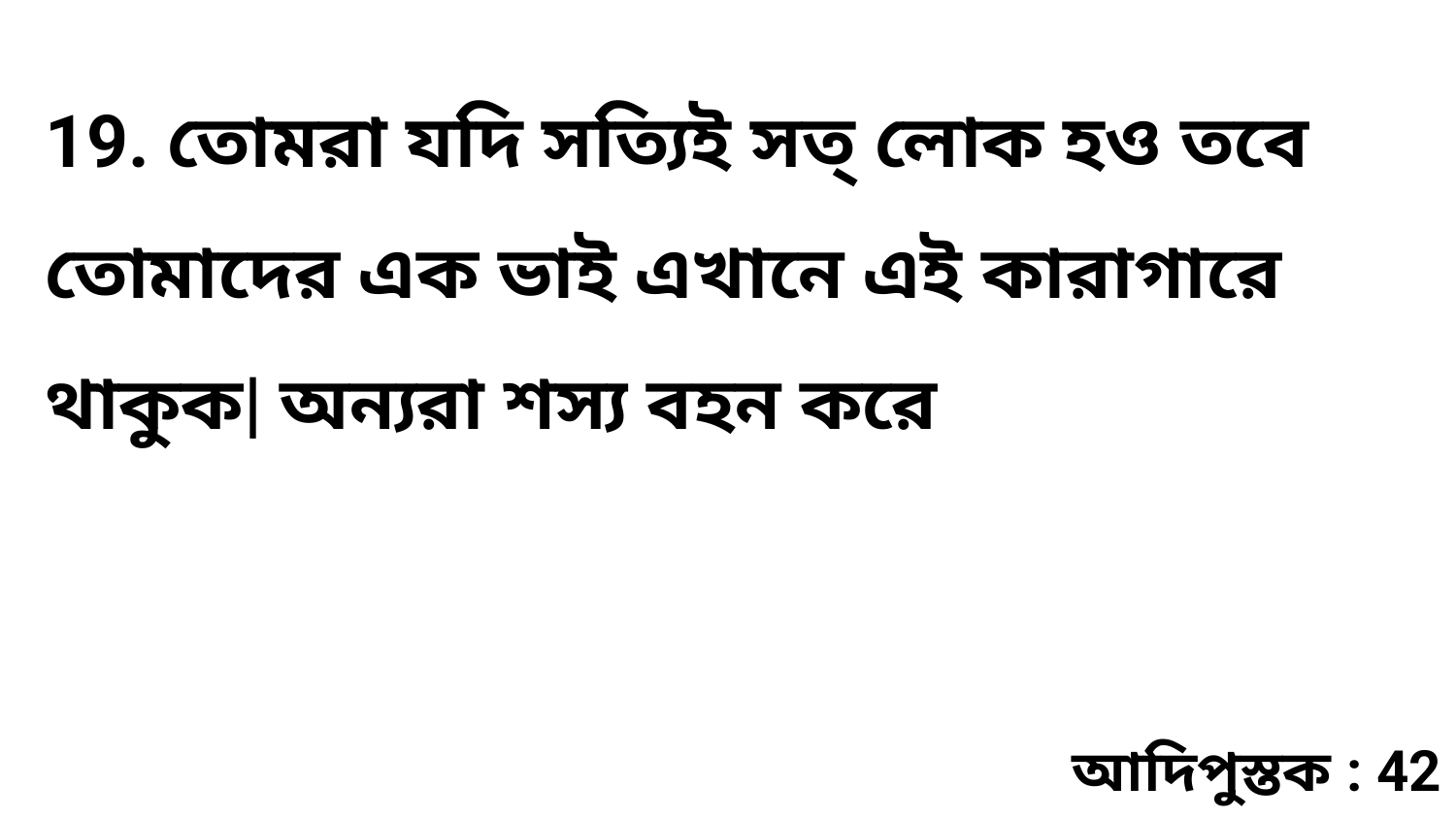

19. তোমরা যদি সত্যিই সত্‌ লোক হও তবে তোমাদের এক ভাই এখানে এই কারাগারে থাকুক| অন্যরা শস্য বহন করে
আদিপুস্তক : 42